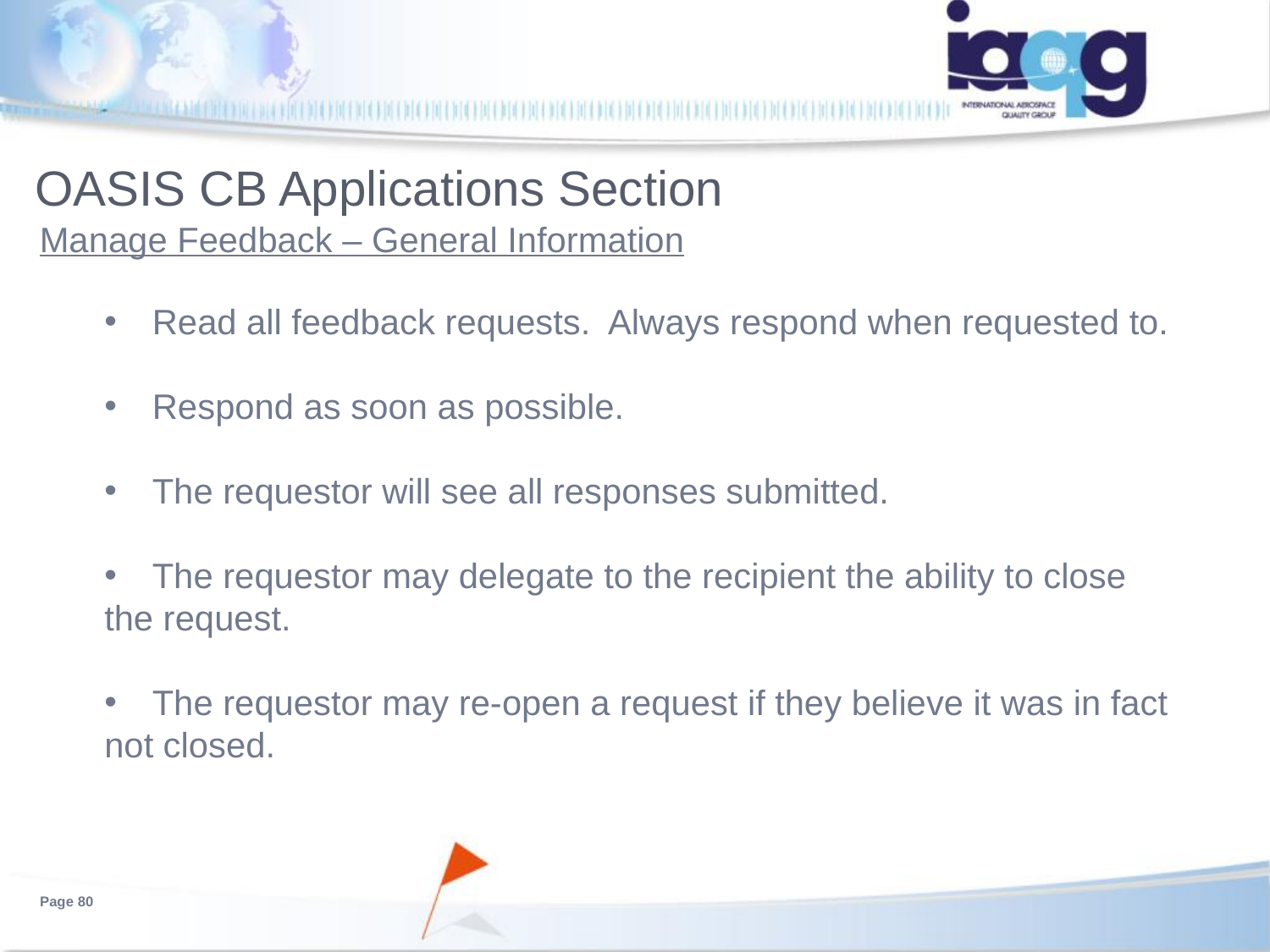

# OASIS CB Applications Section
Manage Feedback – General Information
Read all feedback requests.  Always respond when requested to.

Respond as soon as possible.

The requestor will see all responses submitted.

The requestor may delegate to the recipient the ability to close
the request.

The requestor may re-open a request if they believe it was in fact
not closed.
Page 80